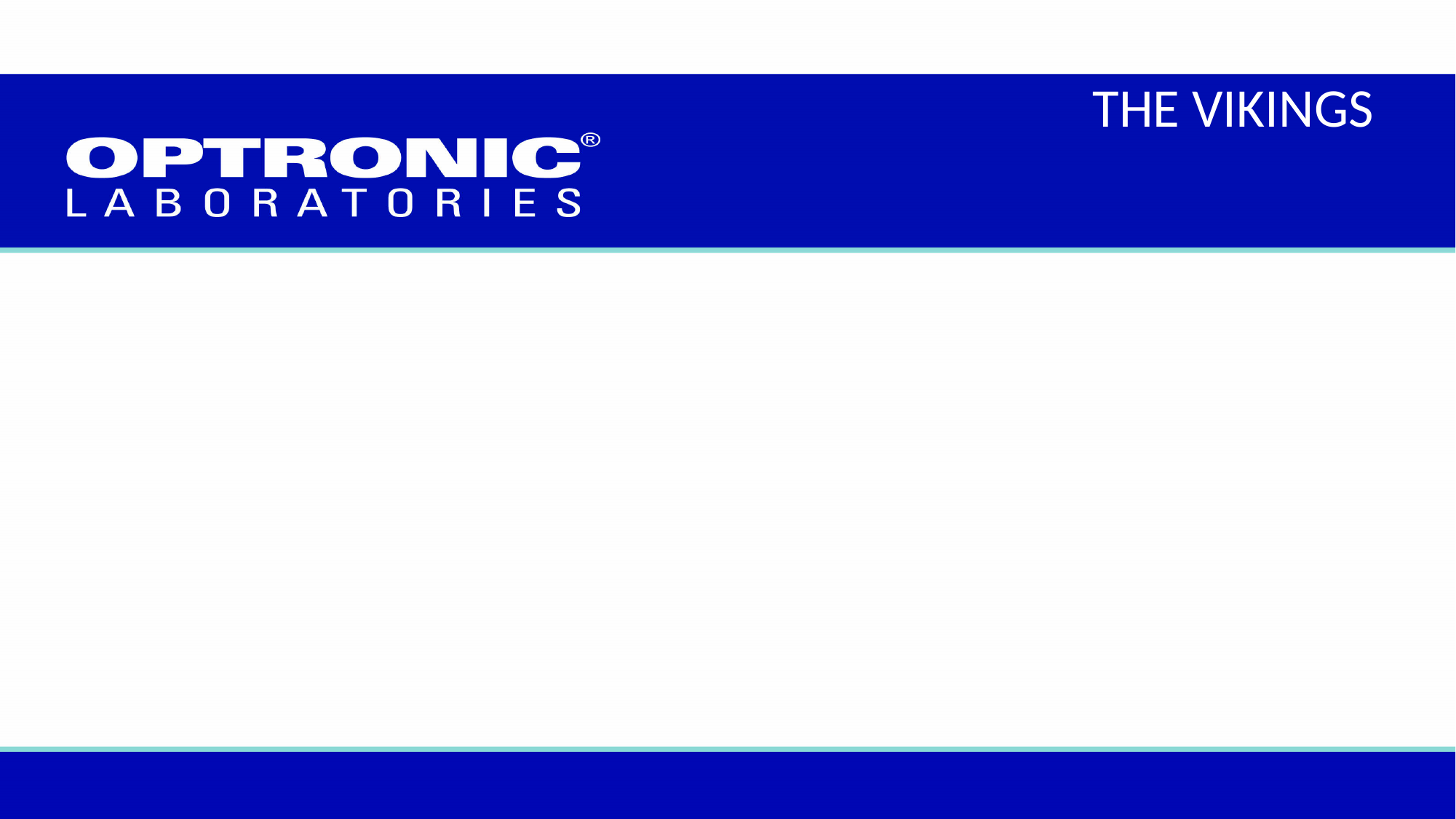

THE VIKINGS
# • Although humans do not see polarization of light, its effects are wide ranging. • Spectroradiometers and telescopes can have large polarization errors unless corrected. • These polarization errors can lead to incorrect luminance and color values. • MIL-STD-3009 says how polarization error must be measured. - But the method is open to interpretation and may give inconsistent results.